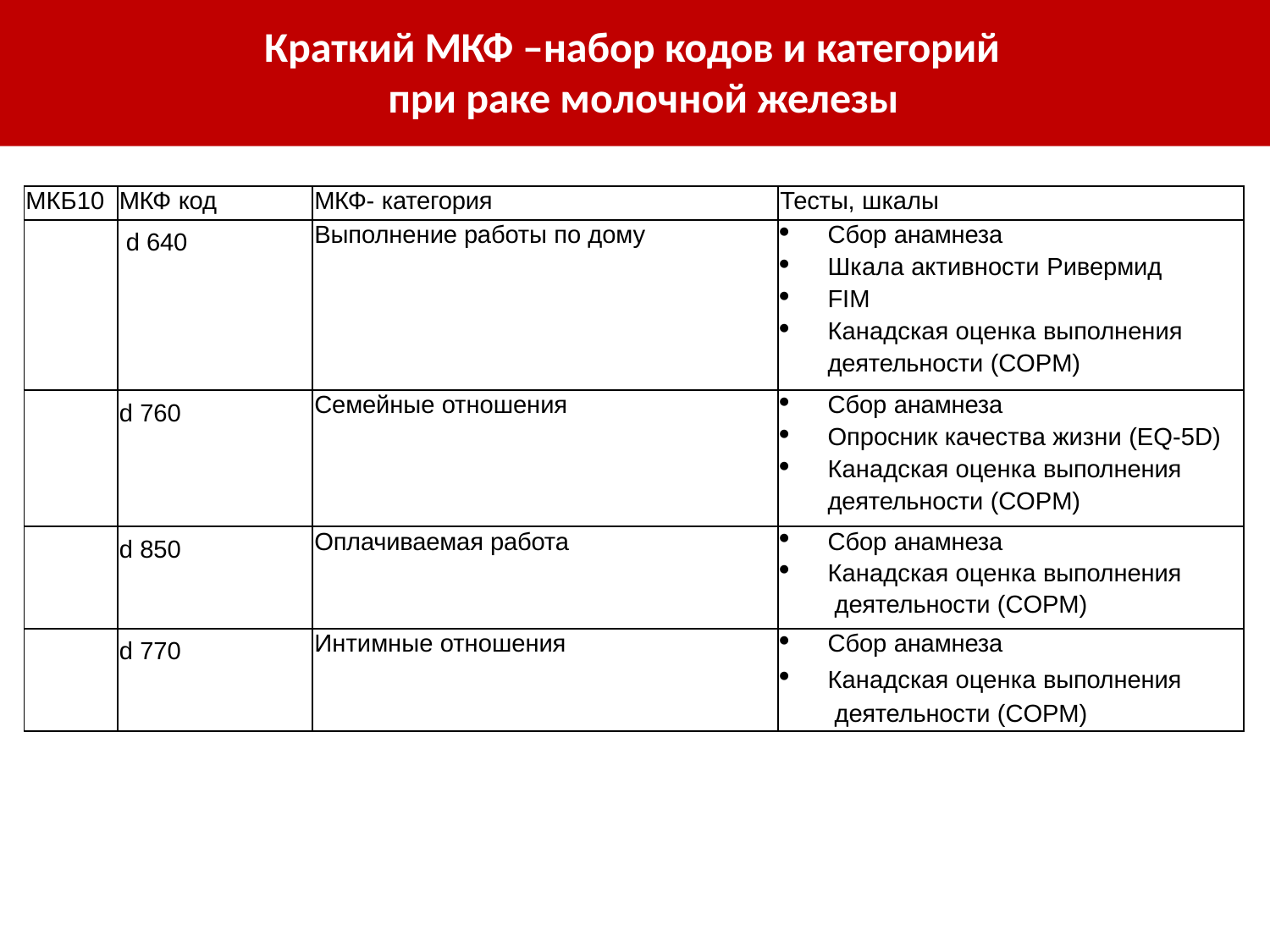

# Краткий МКФ –набор кодов и категорий  при раке молочной железы
| МКБ10 | МКФ код | МКФ- категория | Тесты, шкалы |
| --- | --- | --- | --- |
|  | d 640 | Выполнение работы по дому | Сбор анамнеза Шкала активности Ривермид FIM Канадская оценка выполнения деятельности (COPM) |
|  | d 760 | Семейные отношения | Сбор анамнеза Опросник качества жизни (EQ-5D) Канадская оценка выполнения деятельности (COPM) |
|  | d 850 | Оплачиваемая работа | Сбор анамнеза Канадская оценка выполнения деятельности (COPM) |
|  | d 770 | Интимные отношения | Сбор анамнеза Канадская оценка выполнения деятельности (COPM) |